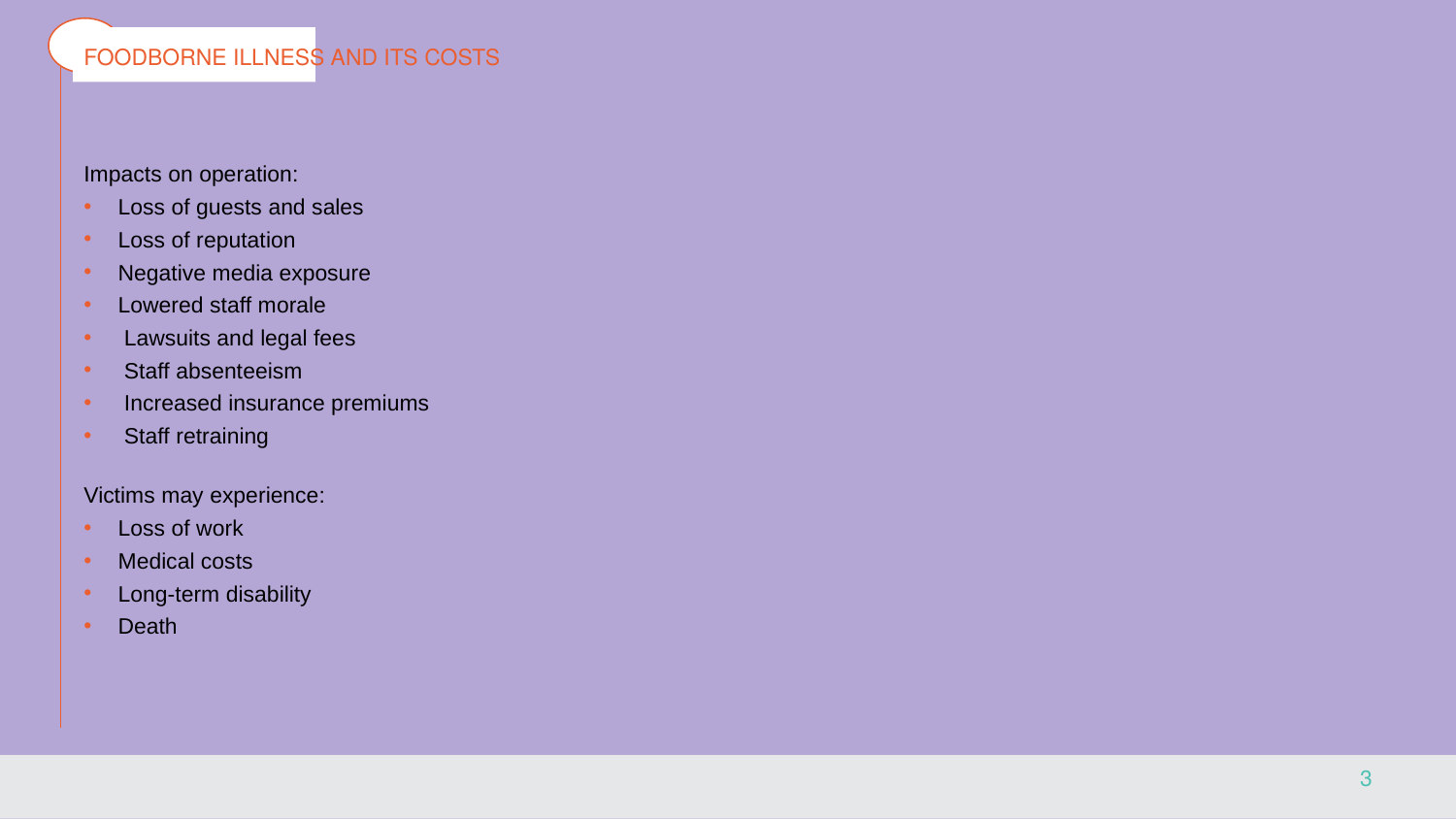

# FOODBORNE ILLNESS AND ITS COSTS
Impacts on operation:
Loss of guests and sales
Loss of reputation
Negative media exposure
Lowered staff morale
Lawsuits and legal fees
Staff absenteeism
Increased insurance premiums
Staff retraining

Victims may experience:
Loss of work
Medical costs
Long-term disability
Death

3